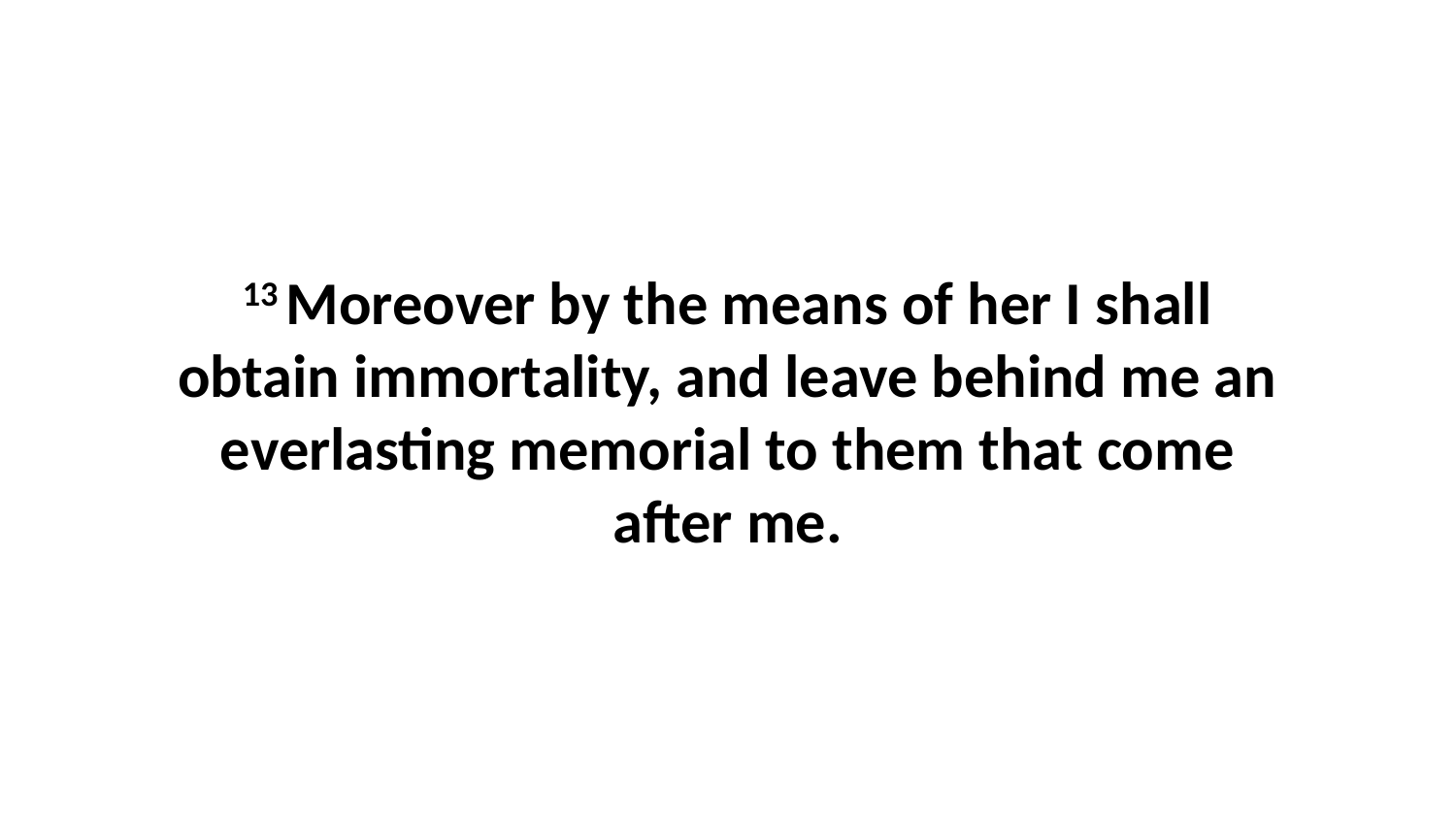

13 Moreover by the means of her I shall obtain immortality, and leave behind me an everlasting memorial to them that come after me.